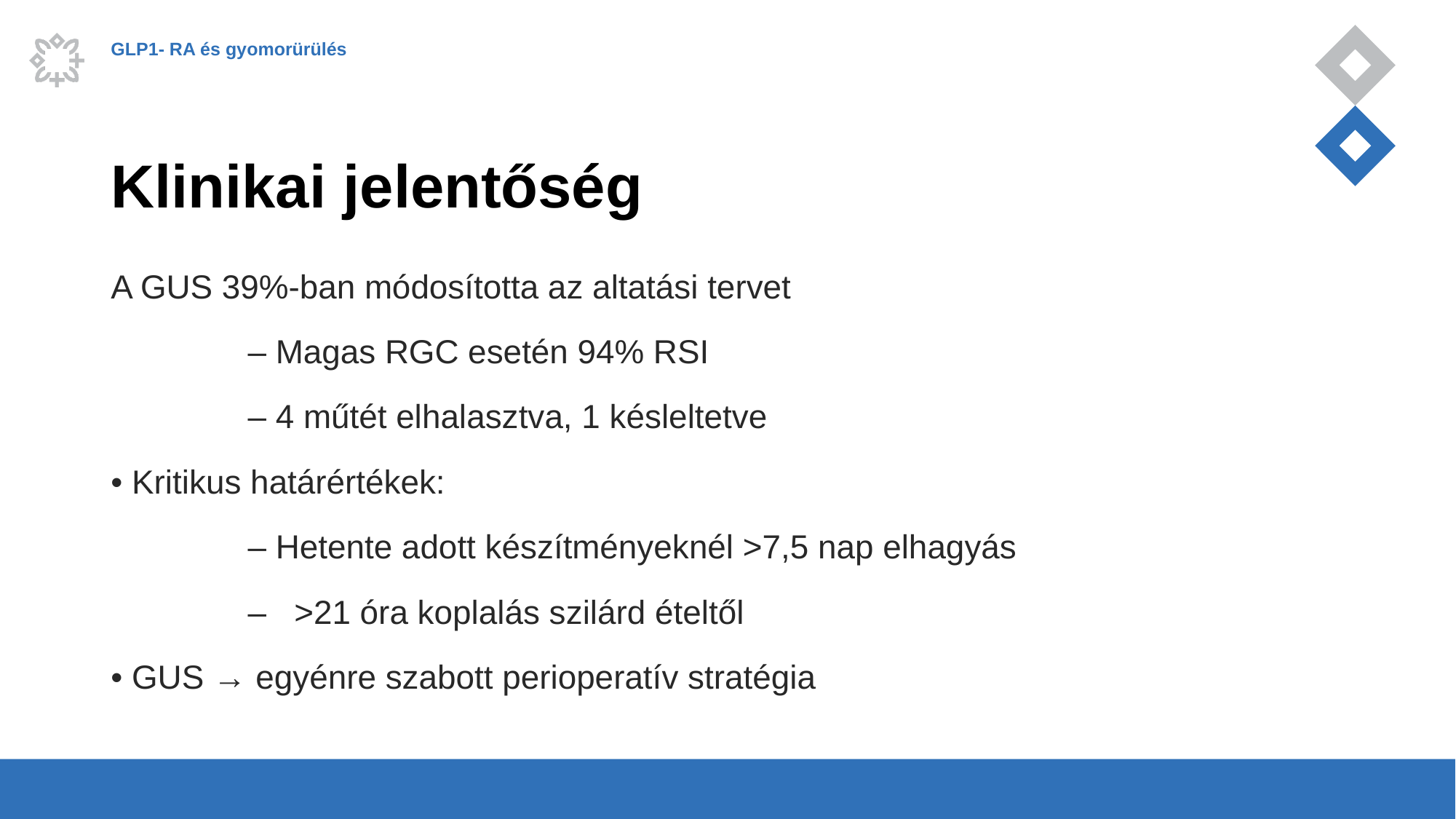

GLP1- RA és gyomorürülés

# Klinikai jelentőség
A GUS 39%-ban módosította az altatási tervet
	   – Magas RGC esetén 94% RSI
	   – 4 műtét elhalasztva, 1 késleltetve
• Kritikus határértékek:
	   – Hetente adott készítményeknél >7,5 nap elhagyás
	   –   >21 óra koplalás szilárd ételtől
• GUS → egyénre szabott perioperatív stratégia